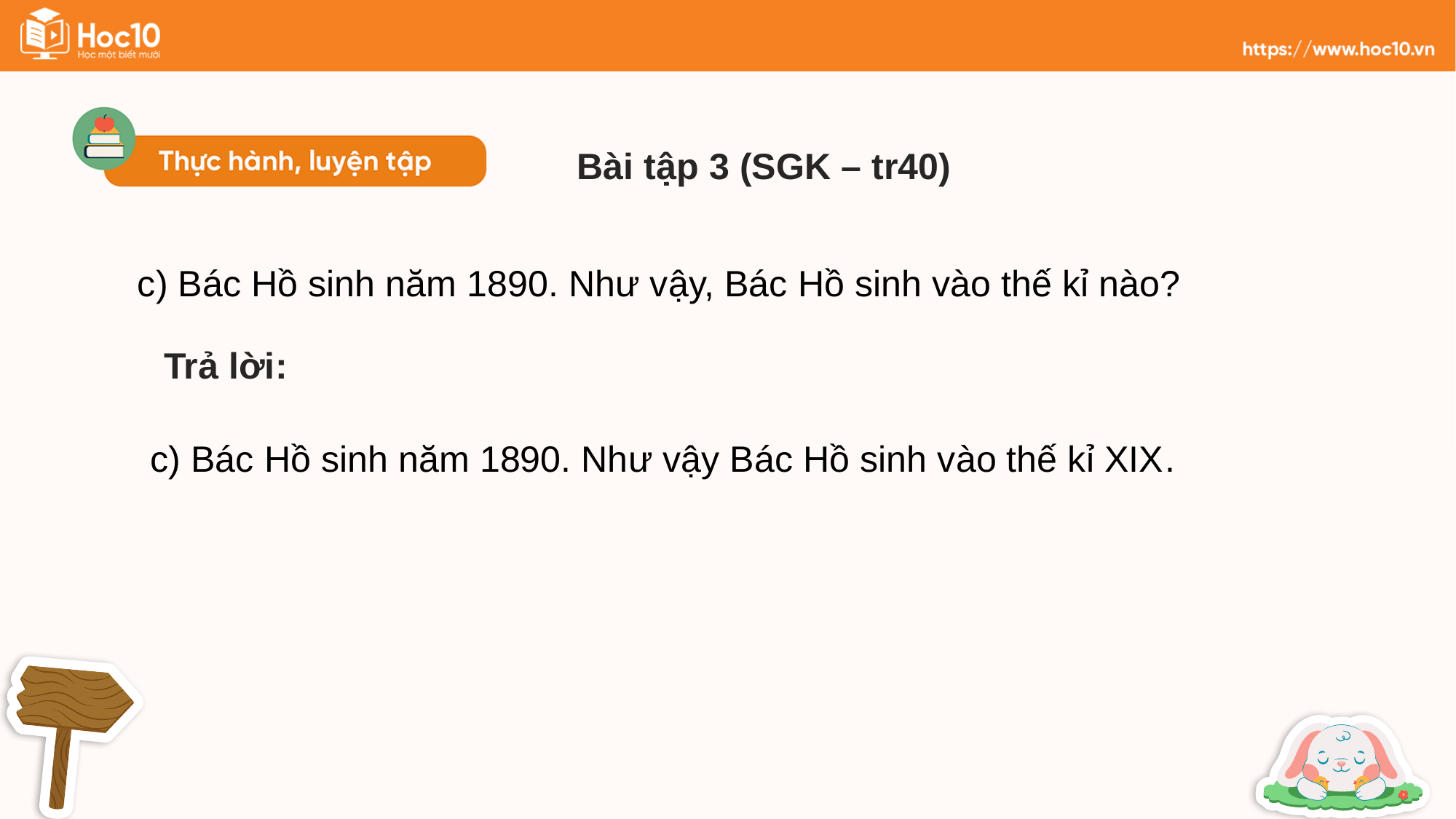

Bài tập 3 (SGK – tr40)
c) Bác Hồ sinh năm 1890. Như vậy, Bác Hồ sinh vào thế kỉ nào?
Trả lời:
c) Bác Hồ sinh năm 1890. Như vậy Bác Hồ sinh vào thế kỉ XIX.